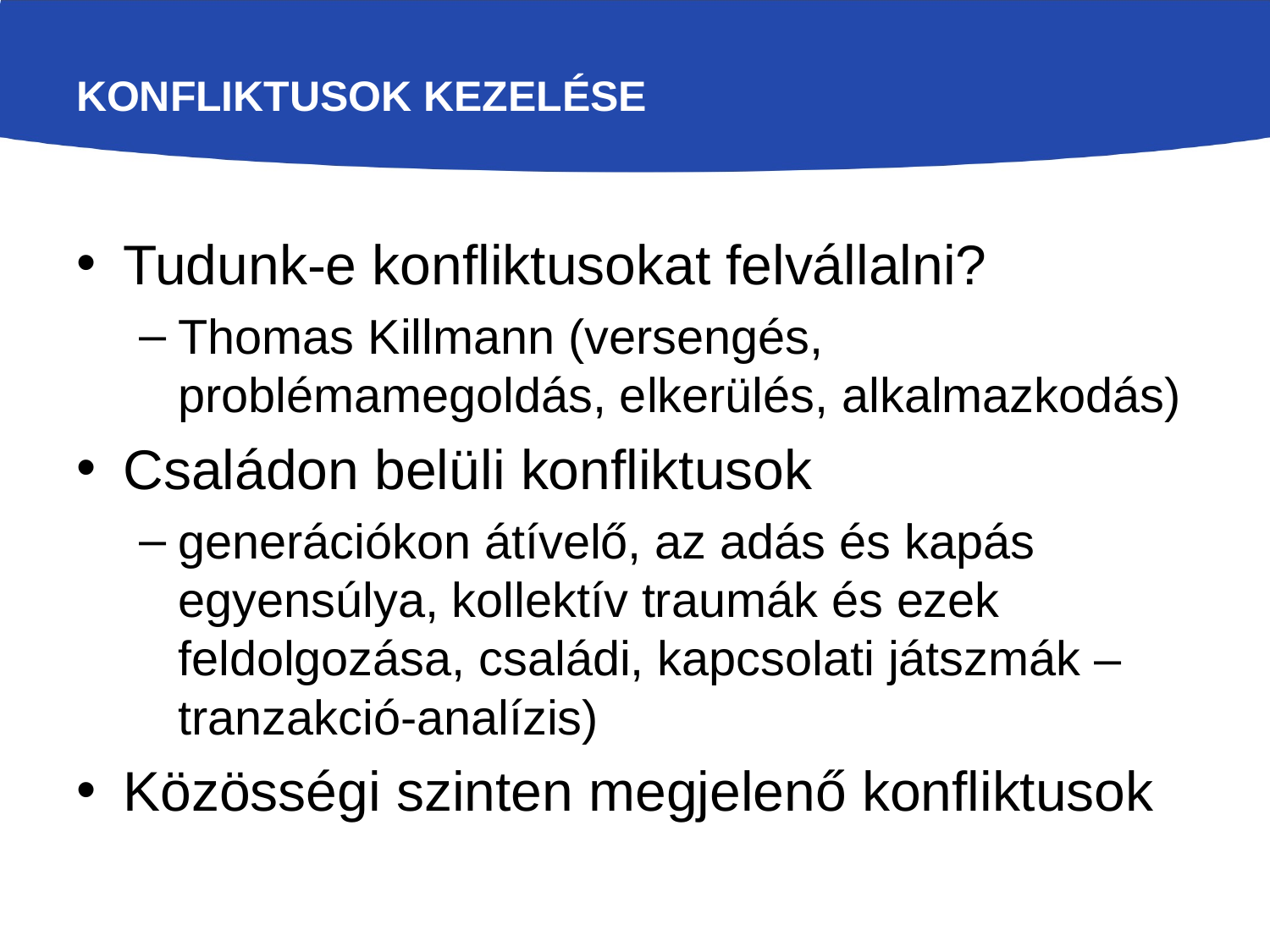

# Konfliktusok kezelése
Tudunk-e konfliktusokat felvállalni?
Thomas Killmann (versengés, problémamegoldás, elkerülés, alkalmazkodás)
Családon belüli konfliktusok
generációkon átívelő, az adás és kapás egyensúlya, kollektív traumák és ezek feldolgozása, családi, kapcsolati játszmák – tranzakció-analízis)
Közösségi szinten megjelenő konfliktusok